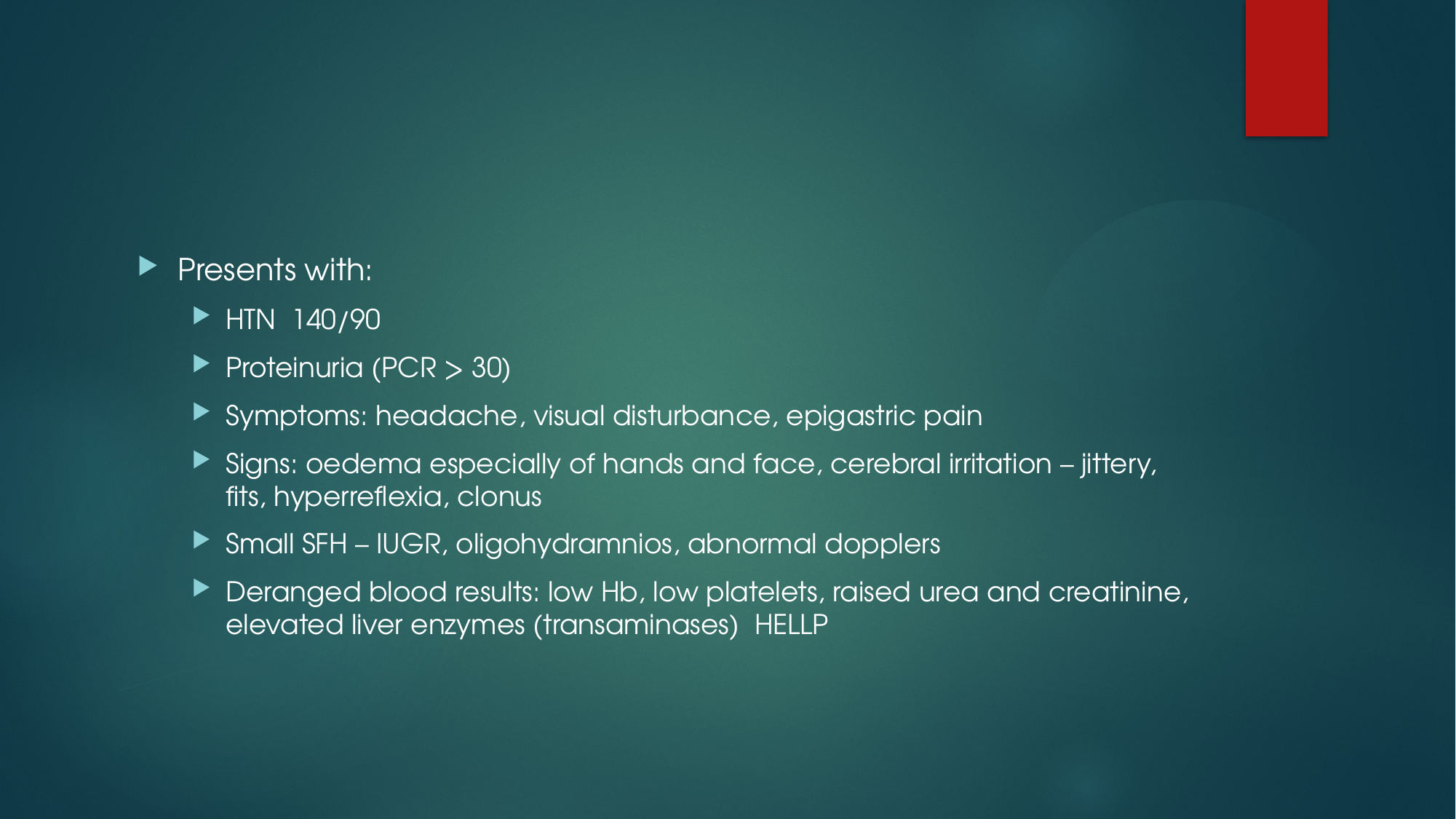

#
Presents with:
HTN  140/90
Proteinuria (PCR > 30)
Symptoms: headache, visual disturbance, epigastric pain
Signs: oedema especially of hands and face, cerebral irritation – jittery, fits, hyperreflexia, clonus
Small SFH – IUGR, oligohydramnios, abnormal dopplers
Deranged blood results: low Hb, low platelets, raised urea and creatinine, elevated liver enzymes (transaminases)  HELLP